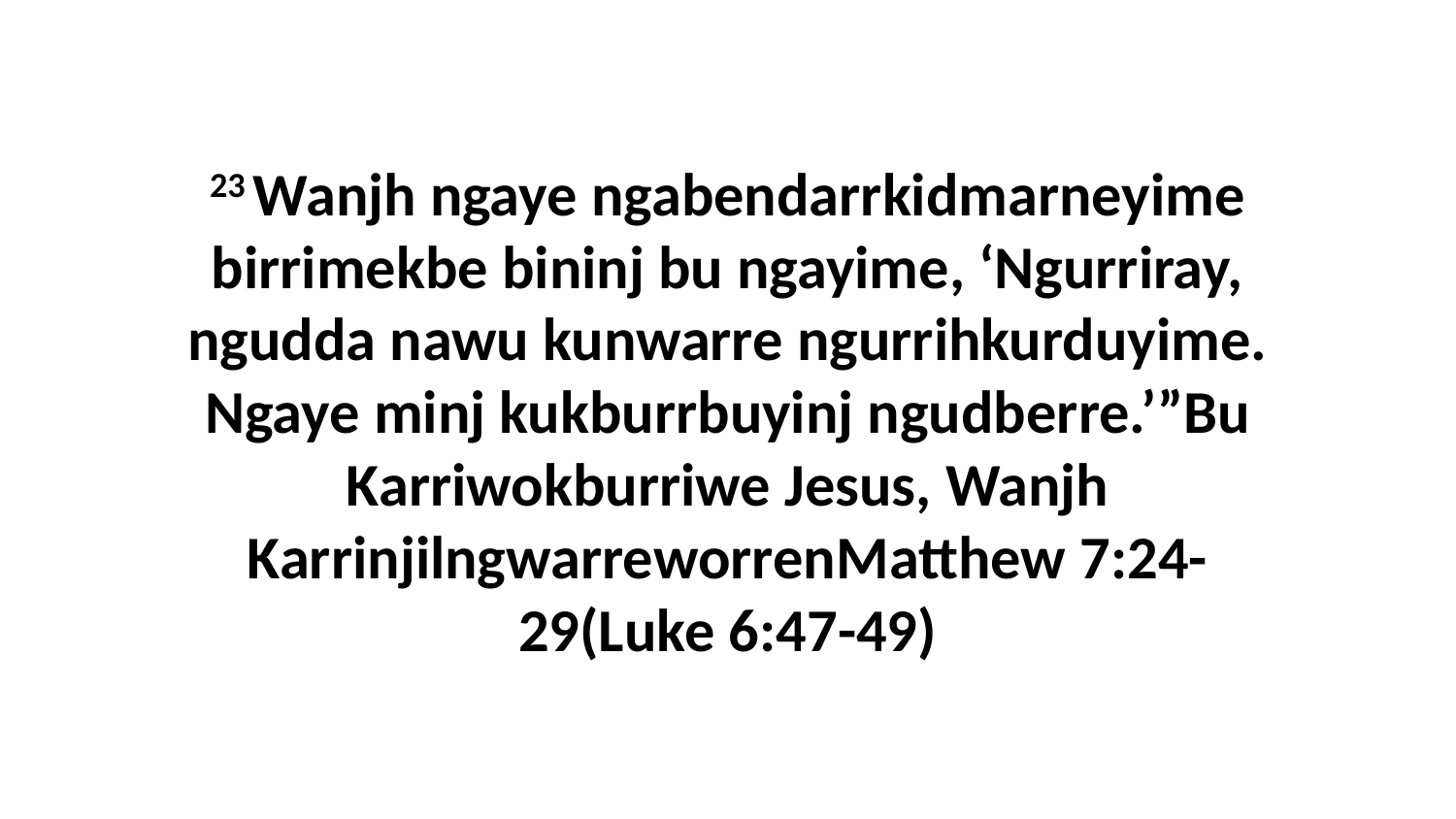

23 Wanjh ngaye ngabendarrkidmarneyime birrimekbe bininj bu ngayime, ‘Ngurriray, ngudda nawu kunwarre ngurrihkurduyime. Ngaye minj kukburrbuyinj ngudberre.’”Bu Karriwokburriwe Jesus, Wanjh KarrinjilngwarreworrenMatthew 7:24-29(Luke 6:47-49)